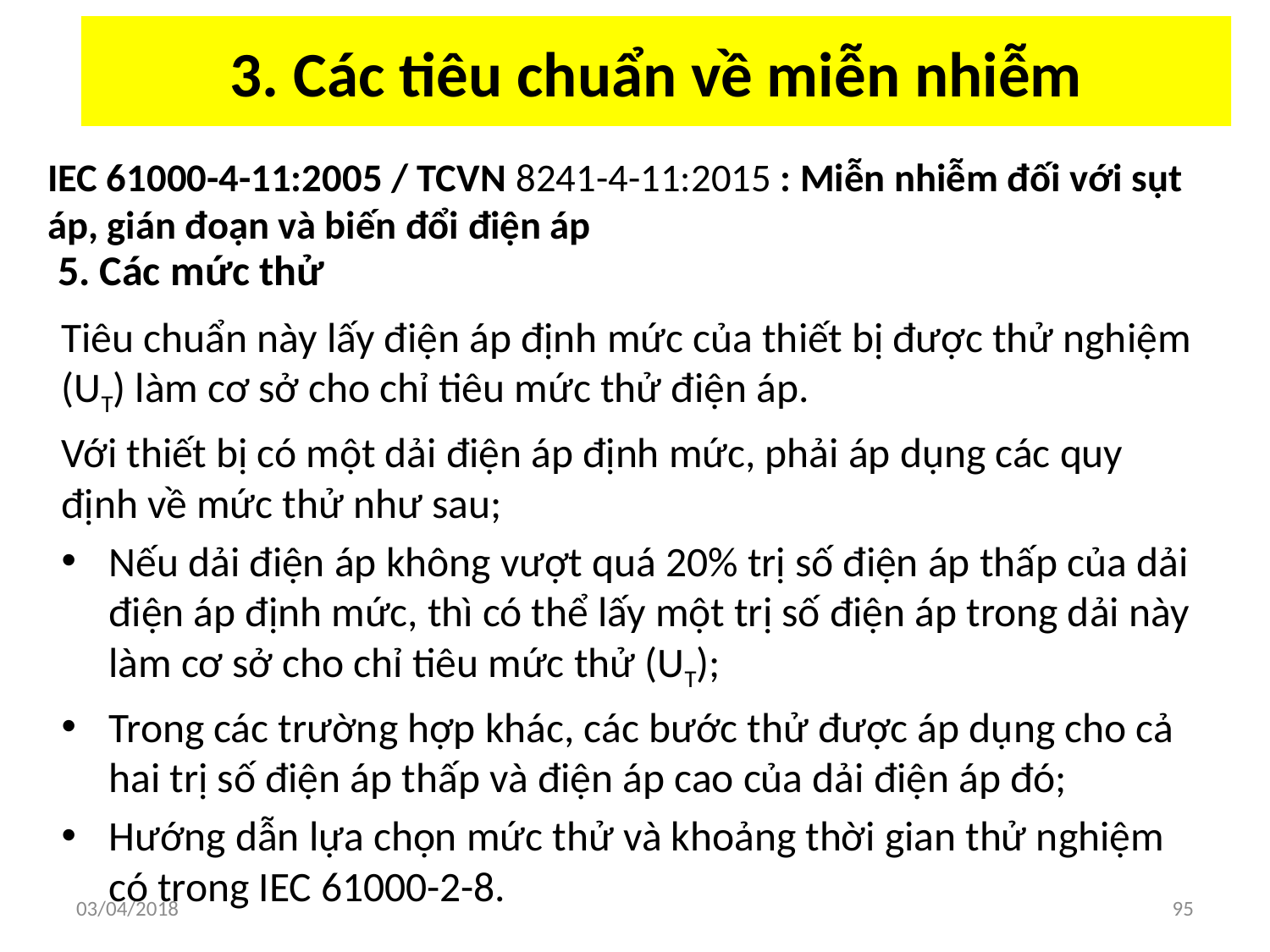

# 3. Các tiêu chuẩn về miễn nhiễm
IEC 61000-4-11:2005 / TCVN 8241-4-11:2015 : Miễn nhiễm đối với sụt áp, gián đoạn và biến đổi điện áp
5. Các mức thử
Tiêu chuẩn này lấy điện áp định mức của thiết bị được thử nghiệm (UT) làm cơ sở cho chỉ tiêu mức thử điện áp.
Với thiết bị có một dải điện áp định mức, phải áp dụng các quy định về mức thử như sau;
Nếu dải điện áp không vượt quá 20% trị số điện áp thấp của dải điện áp định mức, thì có thể lấy một trị số điện áp trong dải này làm cơ sở cho chỉ tiêu mức thử (UT);
Trong các trường hợp khác, các bước thử được áp dụng cho cả hai trị số điện áp thấp và điện áp cao của dải điện áp đó;
Hướng dẫn lựa chọn mức thử và khoảng thời gian thử nghiệm có trong IEC 61000-2-8.

03/04/2018
95